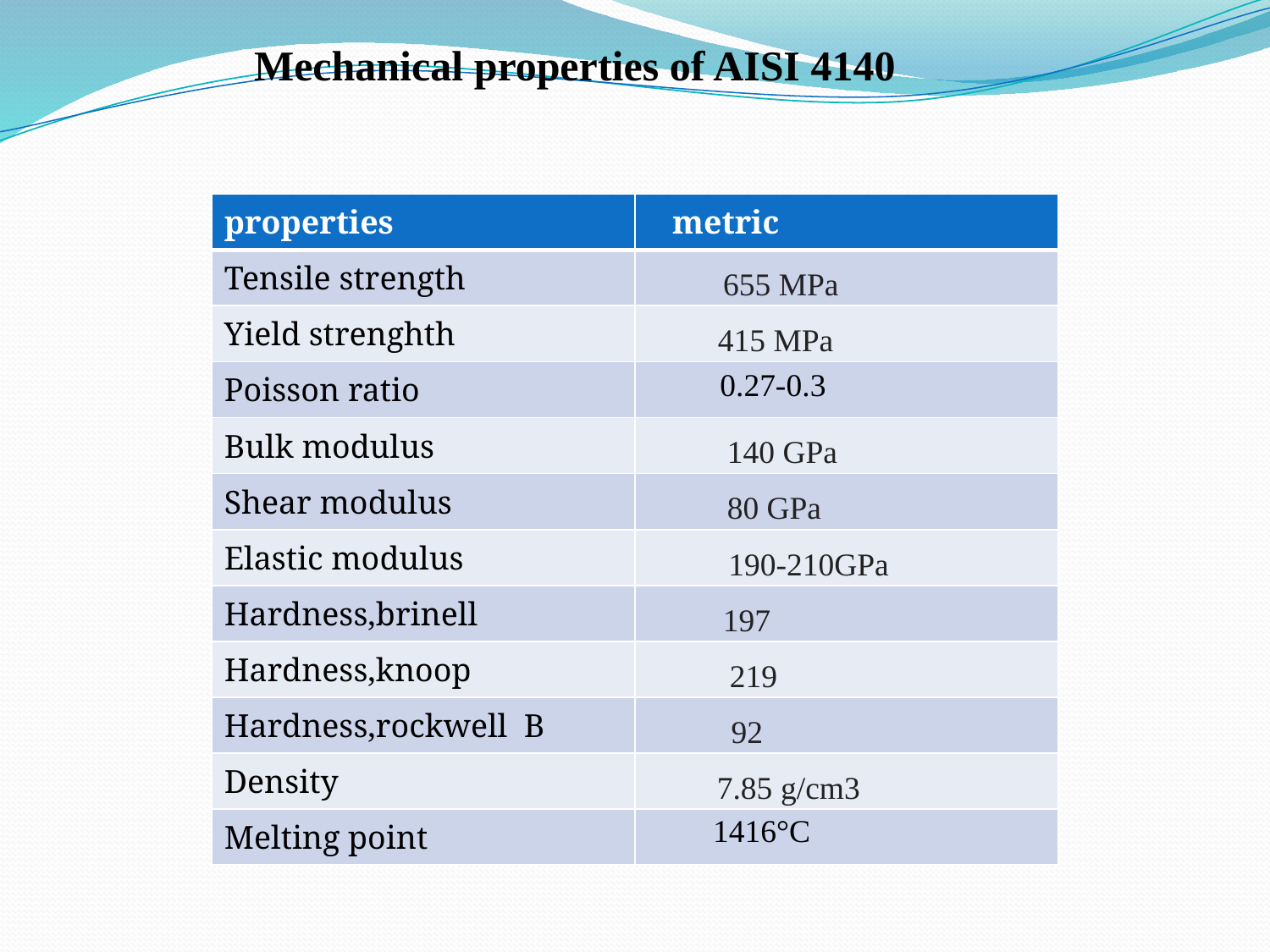

# Mechanical properties of AISI 4140
| properties | metric |
| --- | --- |
| Tensile strength | 655 MPa |
| Yield strenghth | 415 MPa |
| Poisson ratio | 0.27-0.3 |
| Bulk modulus | 140 GPa |
| Shear modulus | 80 GPa |
| Elastic modulus | 190-210GPa |
| Hardness,brinell | 197 |
| Hardness,knoop | 219 |
| Hardness,rockwell B | 92 |
| Density | 7.85 g/cm3 |
| Melting point | 1416°C |